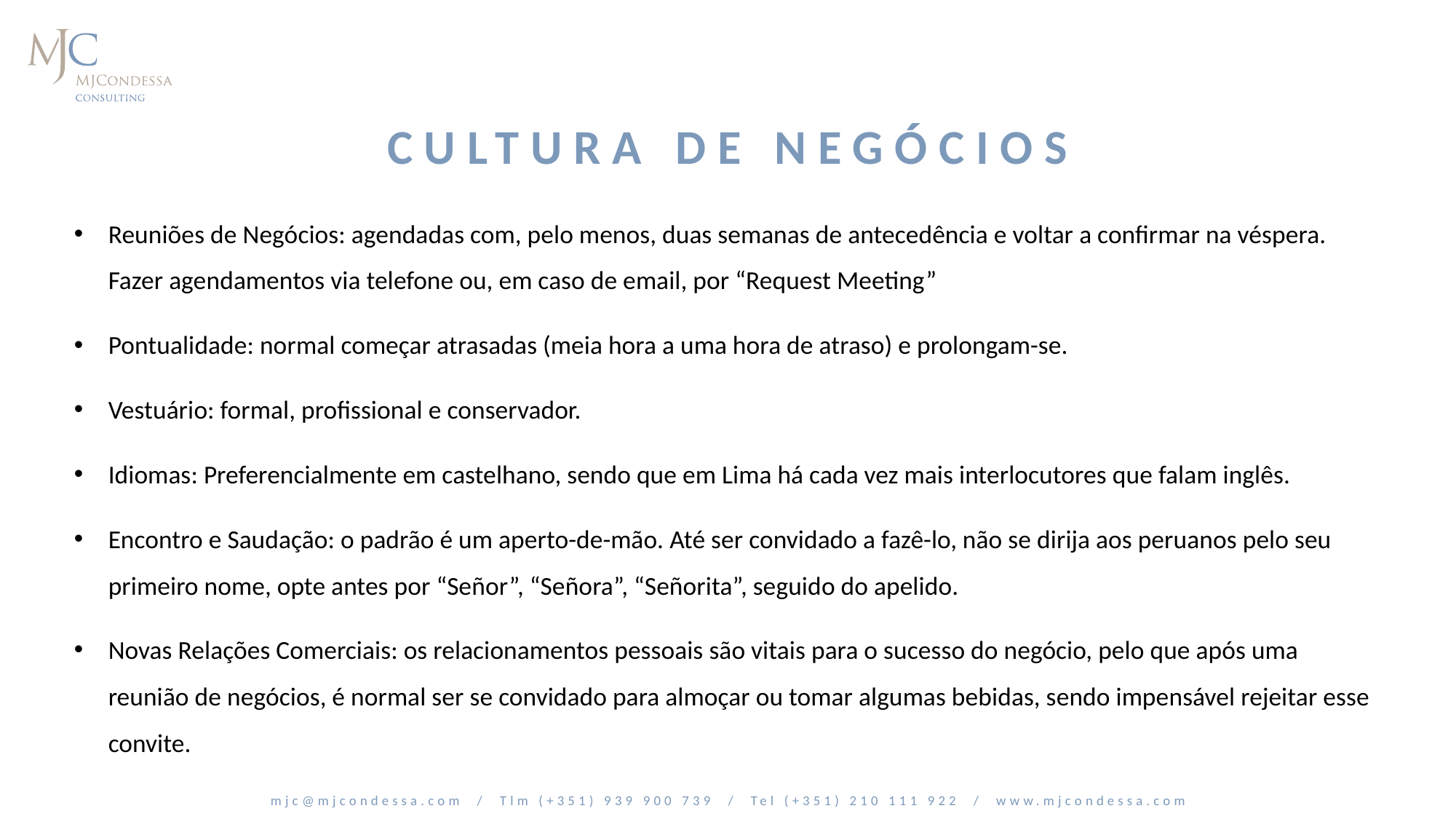

# Cultura de Negócios
Reuniões de Negócios: agendadas com, pelo menos, duas semanas de antecedência e voltar a confirmar na véspera. Fazer agendamentos via telefone ou, em caso de email, por “Request Meeting”
Pontualidade: normal começar atrasadas (meia hora a uma hora de atraso) e prolongam-se.
Vestuário: formal, profissional e conservador.
Idiomas: Preferencialmente em castelhano, sendo que em Lima há cada vez mais interlocutores que falam inglês.
Encontro e Saudação: o padrão é um aperto-de-mão. Até ser convidado a fazê-lo, não se dirija aos peruanos pelo seu primeiro nome, opte antes por “Señor”, “Señora”, “Señorita”, seguido do apelido.
Novas Relações Comerciais: os relacionamentos pessoais são vitais para o sucesso do negócio, pelo que após uma reunião de negócios, é normal ser se convidado para almoçar ou tomar algumas bebidas, sendo impensável rejeitar esse convite.